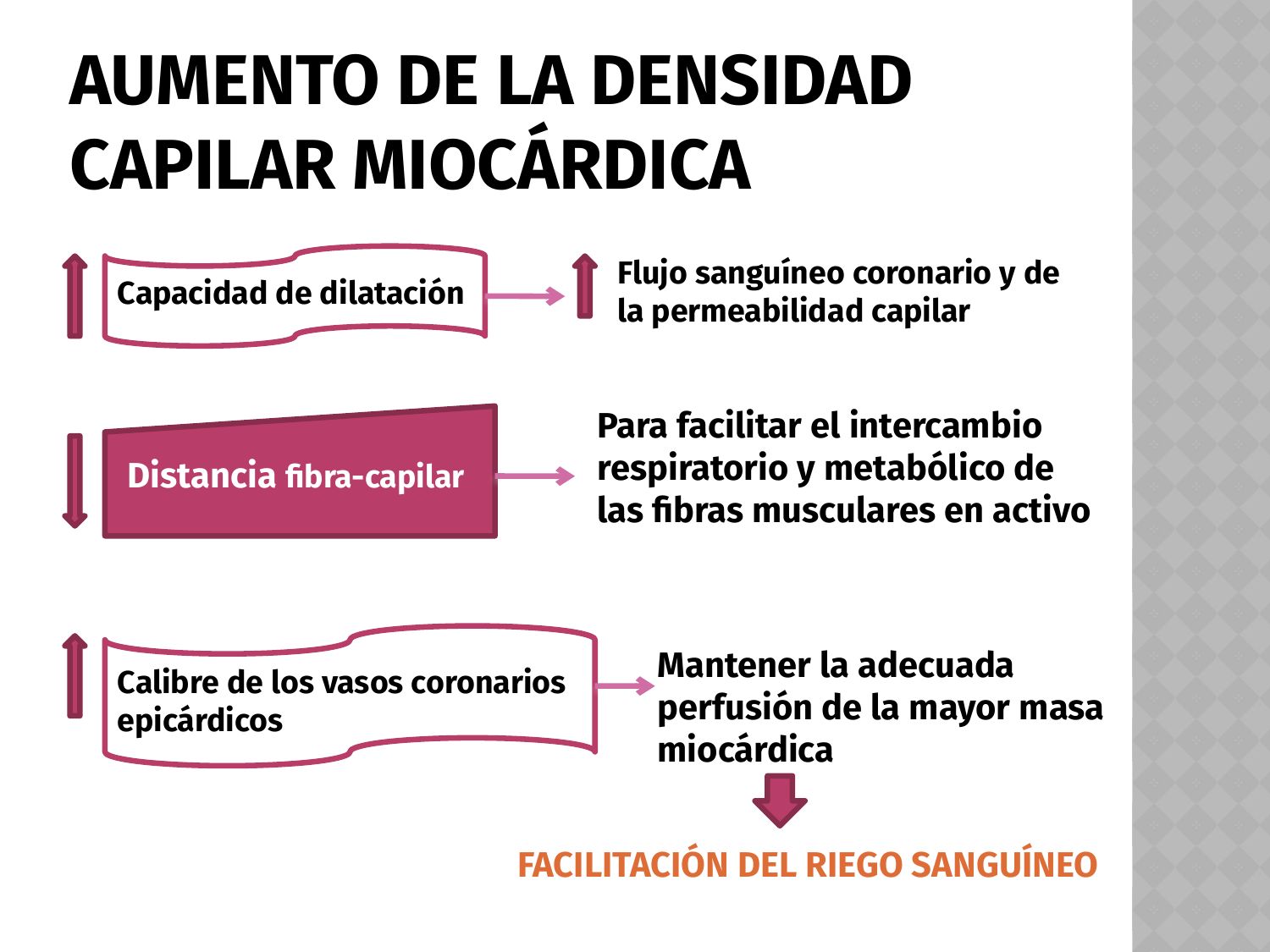

# AUMENTO DE LA DENSIDAD CAPILAR MIOCÁRDICA

Flujo sanguíneo coronario y de la permeabilidad capilar

Capacidad de dilatación
Para facilitar el intercambio respiratorio y metabólico de las fibras musculares en activo

Distancia fibra-capilar

Mantener la adecuada perfusión de la mayor masa miocárdica
Calibre de los vasos coronarios epicárdicos

FACILITACIÓN DEL RIEGO SANGUÍNEO